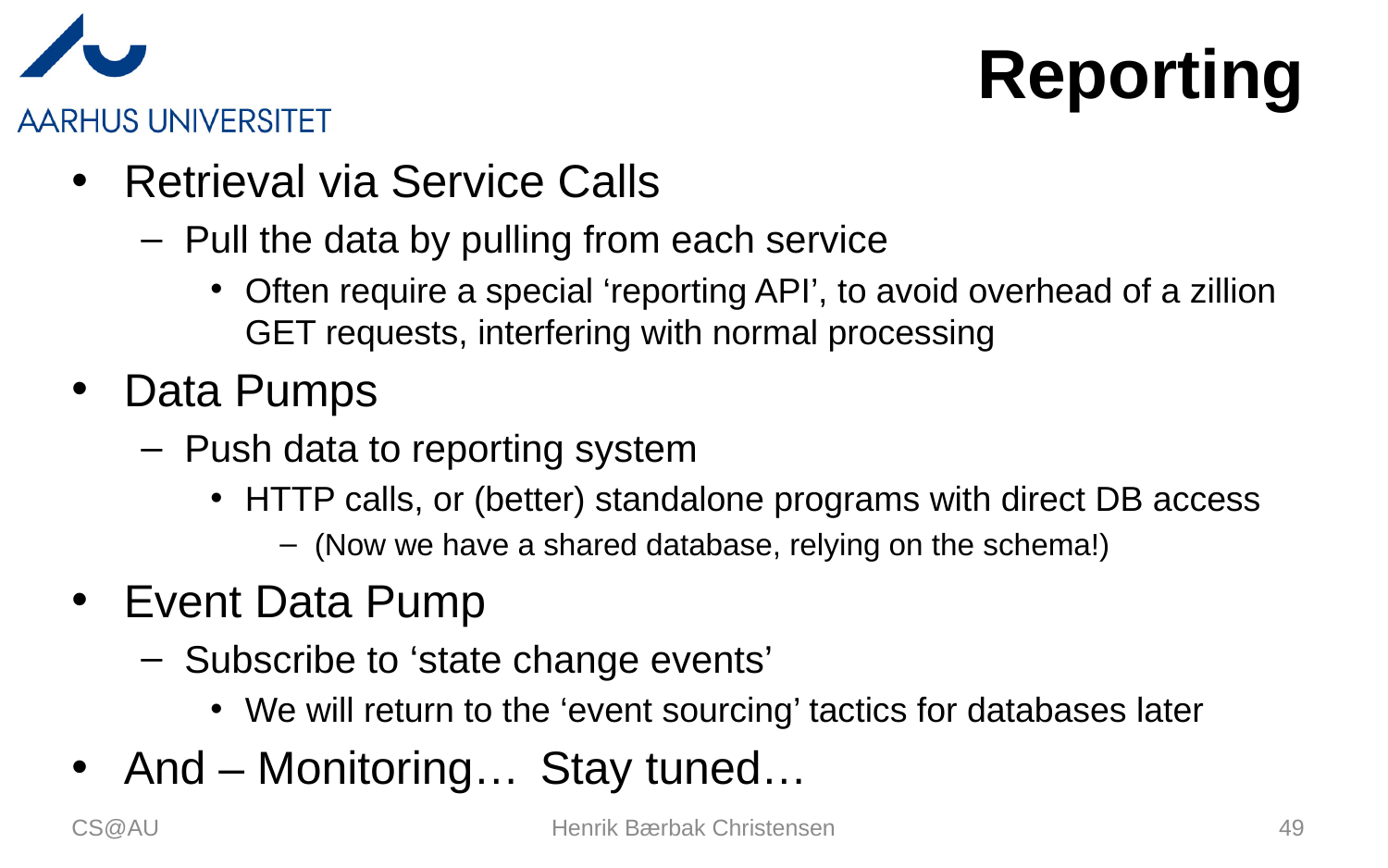

# Reporting
Retrieval via Service Calls
Pull the data by pulling from each service
Often require a special ‘reporting API’, to avoid overhead of a zillion GET requests, interfering with normal processing
Data Pumps
Push data to reporting system
HTTP calls, or (better) standalone programs with direct DB access
(Now we have a shared database, relying on the schema!)
Event Data Pump
Subscribe to ‘state change events’
We will return to the ‘event sourcing’ tactics for databases later
And – Monitoring…	Stay tuned…

CS@AU
Henrik Bærbak Christensen
49